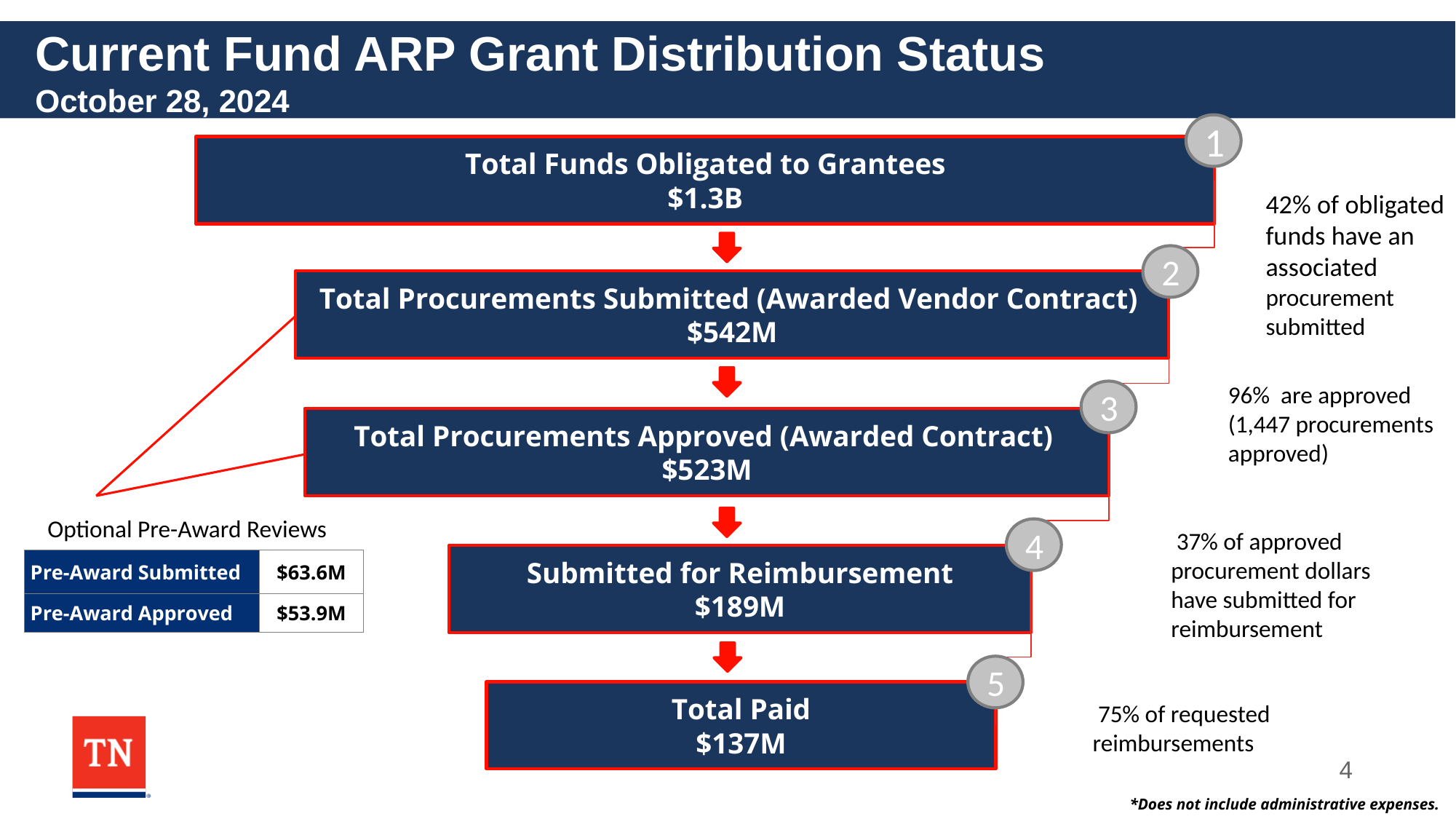

# Current Fund ARP Grant Distribution Status October 28, 2024
1
Total Funds Obligated to Grantees
$1.3B

Total Procurements Submitted (Awarded Vendor Contract)
$542M

Total Procurements Approved (Awarded Contract)
$523M

Submitted for Reimbursement
$189M

Total Paid
$137M
42% of obligated funds have an associated
procurement submitted
2
96%  are approved
(1,447 procurements approved)
3
Optional Pre-Award Reviews
 37% of approved procurement dollars have submitted for reimbursement
4
| Pre-Award Submitted | $63.6M |
| --- | --- |
| Pre-Award Approved | $53.9M |
5
 75% of requested reimbursements
*Does not include administrative expenses.